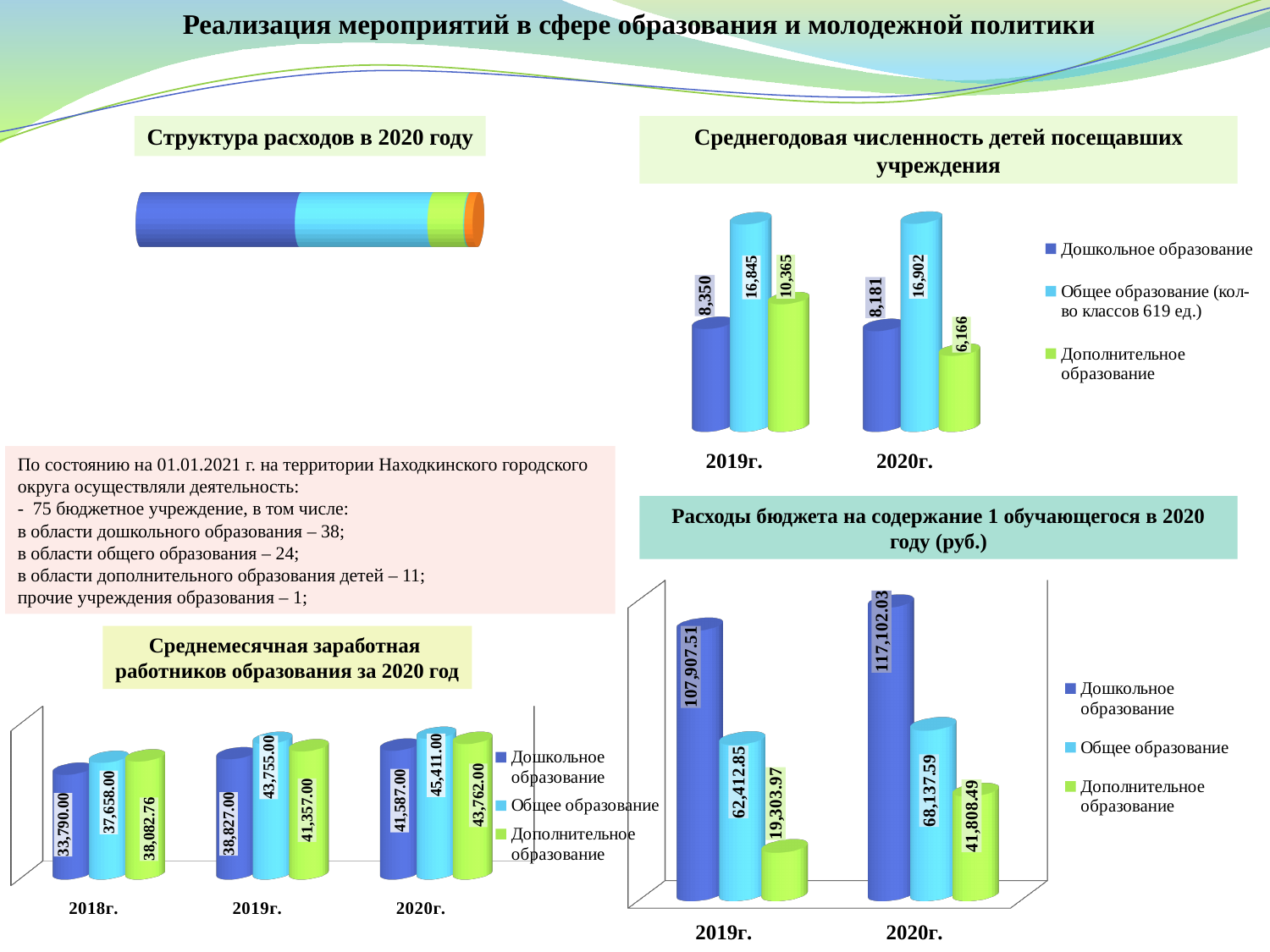

Реализация мероприятий в сфере образования и молодежной политики
Структура расходов в 2020 году
Среднегодовая численность детей посещавших учреждения

[unsupported chart]

[unsupported chart]

По состоянию на 01.01.2021 г. на территории Находкинского городского округа осуществляли деятельность:
-  75 бюджетное учреждение, в том числе:
в области дошкольного образования – 38;
в области общего образования – 24;
в области дополнительного образования детей – 11;
прочие учреждения образования – 1;
Расходы бюджета на содержание 1 обучающегося в 2020 году (руб.)

[unsupported chart]

Среднемесячная заработная
работников образования за 2020 год

[unsupported chart]